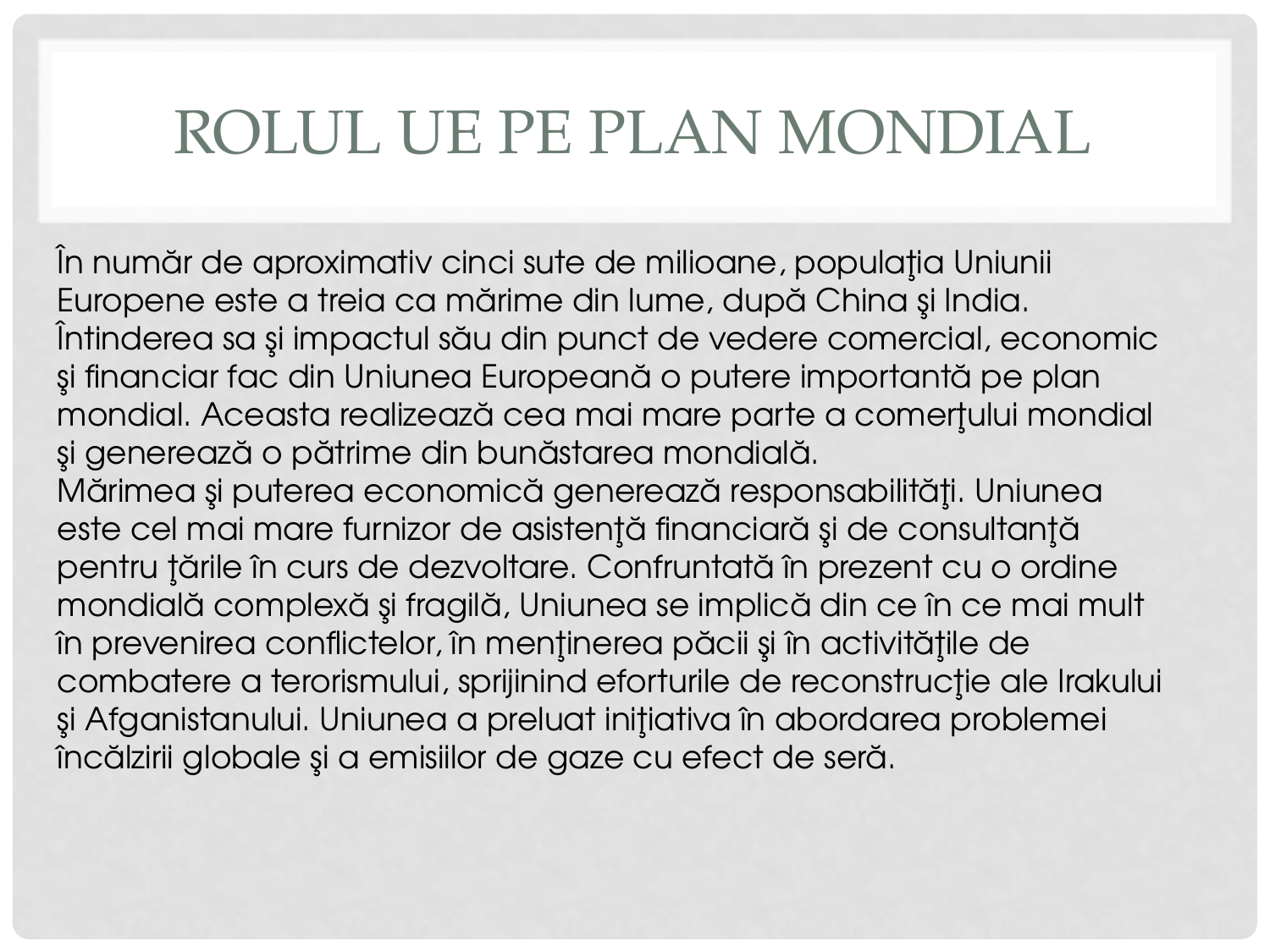

# rolul ue pe plan mondial
În număr de aproximativ cinci sute de milioane, populaţia Uniunii Europene este a treia ca mărime din lume, după China şi India. Întinderea sa şi impactul său din punct de vedere comercial, economic şi financiar fac din Uniunea Europeană o putere importantă pe plan mondial. Aceasta realizează cea mai mare parte a comerţului mondial şi generează o pătrime din bunăstarea mondială.
Mărimea şi puterea economică generează responsabilităţi. Uniunea este cel mai mare furnizor de asistenţă financiară şi de consultanţă pentru ţările în curs de dezvoltare. Confruntată în prezent cu o ordine mondială complexă şi fragilă, Uniunea se implică din ce în ce mai mult în prevenirea conflictelor, în menţinerea păcii şi în activităţile de combatere a terorismului, sprijinind eforturile de reconstrucţie ale Irakului şi Afganistanului. Uniunea a preluat iniţiativa în abordarea problemei încălzirii globale şi a emisiilor de gaze cu efect de seră.